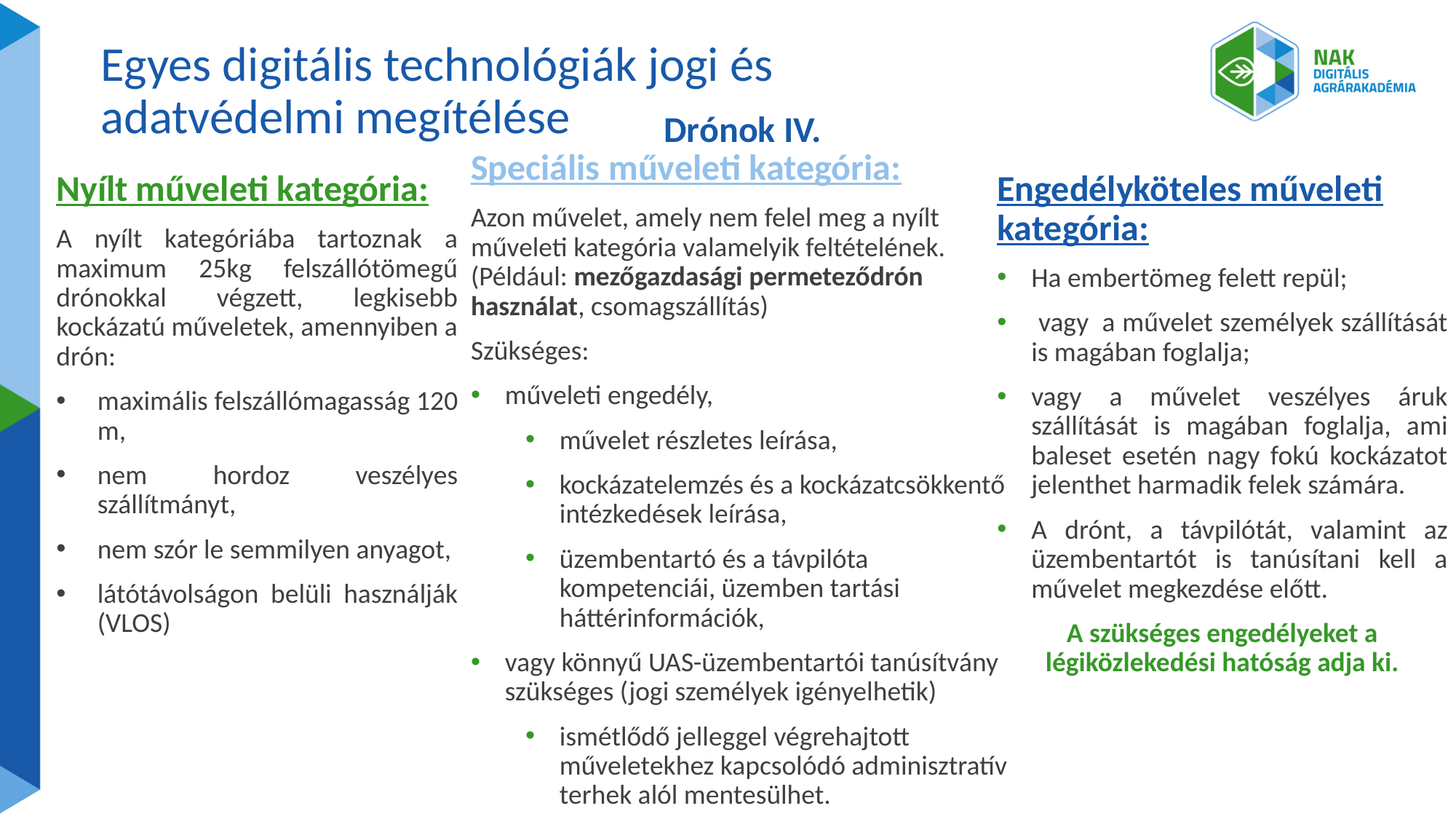

# Egyes digitális technológiák jogi és adatvédelmi megítélése
Drónok IV.
Speciális műveleti kategória:
Azon művelet, amely nem felel meg a nyílt műveleti kategória valamelyik feltételének. (Például: mezőgazdasági permeteződrón használat, csomagszállítás)
Szükséges:
műveleti engedély,
művelet részletes leírása,
kockázatelemzés és a kockázatcsökkentő intézkedések leírása,
üzembentartó és a távpilóta kompetenciái, üzemben tartási háttérinformációk,
vagy könnyű UAS-üzembentartói tanúsítvány szükséges (jogi személyek igényelhetik)
ismétlődő jelleggel végrehajtott műveletekhez kapcsolódó adminisztratív terhek alól mentesülhet.
Nyílt műveleti kategória:
A nyílt kategóriába tartoznak a maximum 25kg felszállótömegű drónokkal végzett, legkisebb kockázatú műveletek, amennyiben a drón:
maximális felszállómagasság 120 m,
nem hordoz veszélyes szállítmányt,
nem szór le semmilyen anyagot,
látótávolságon belüli használják (VLOS)
Engedélyköteles műveleti kategória:
Ha embertömeg felett repül;
 vagy  a művelet személyek szállítását is magában foglalja;
vagy a művelet veszélyes áruk szállítását is magában foglalja, ami baleset esetén nagy fokú kockázatot jelenthet harmadik felek számára.
A drónt, a távpilótát, valamint az üzembentartót is tanúsítani kell a művelet megkezdése előtt.
A szükséges engedélyeket a légiközlekedési hatóság adja ki.